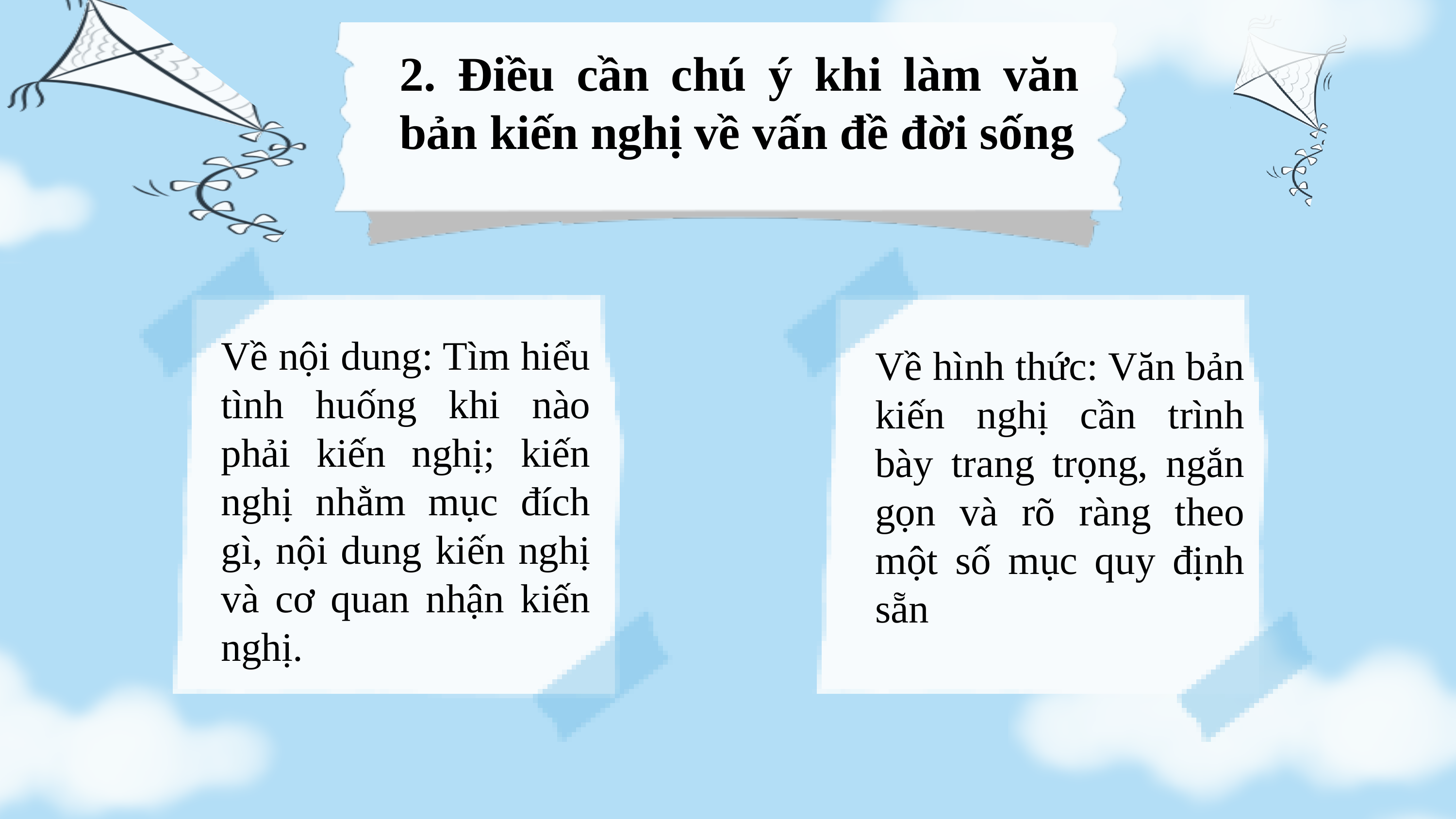

2. Điều cần chú ý khi làm văn bản kiến nghị về vấn đề đời sống

Về nội dung: Tìm hiểu tình huống khi nào phải kiến nghị; kiến nghị nhằm mục đích gì, nội dung kiến nghị và cơ quan nhận kiến nghị.
Về hình thức: Văn bản kiến nghị cần trình bày trang trọng, ngắn gọn và rõ ràng theo một số mục quy định sẵn